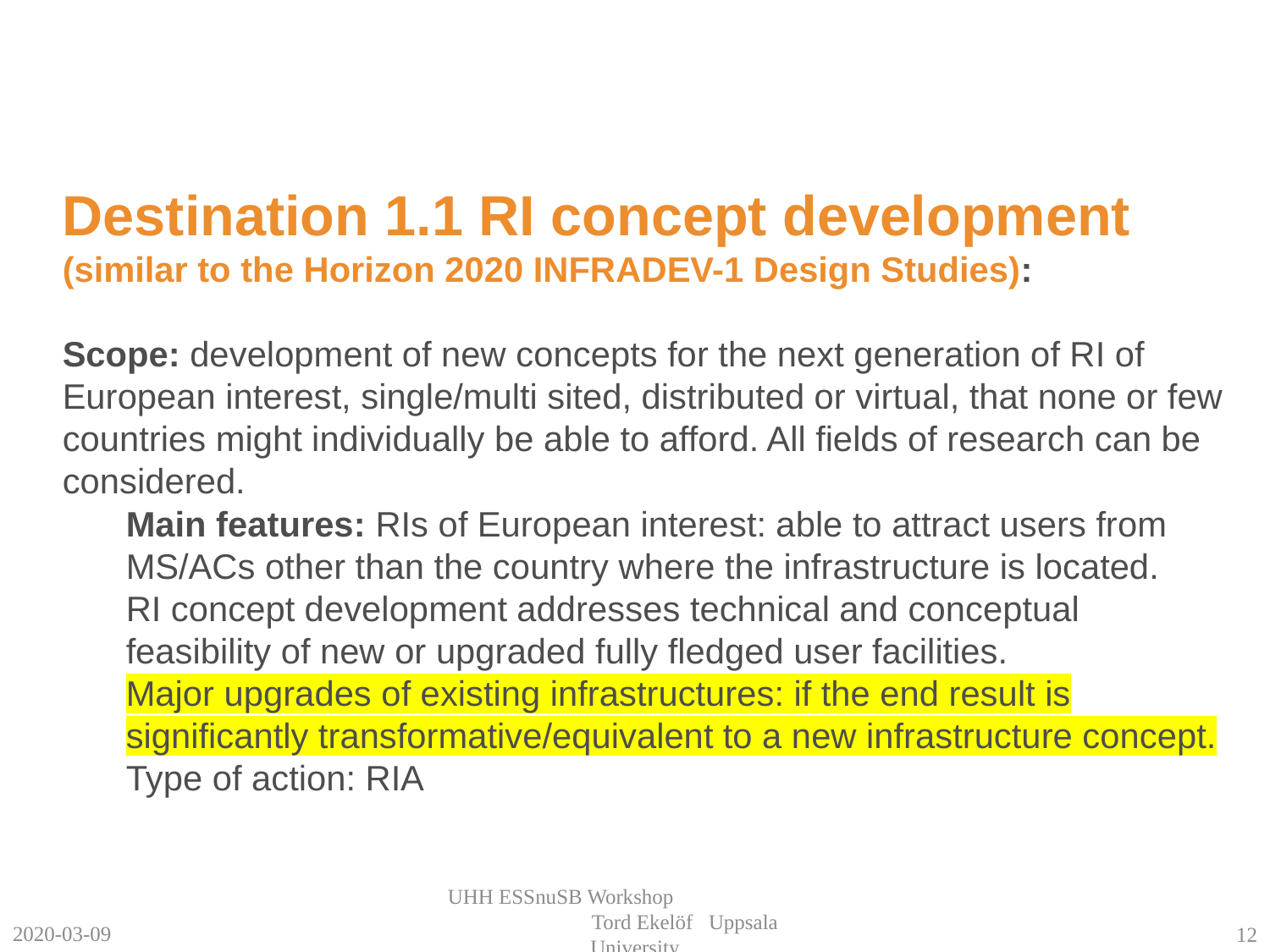

Destination 1.1 RI concept development
(similar to the Horizon 2020 INFRADEV-1 Design Studies):

Scope: development of new concepts for the next generation of RI of European interest, single/multi sited, distributed or virtual, that none or few countries might individually be able to afford. All fields of research can be considered.
Main features: RIs of European interest: able to attract users from MS/ACs other than the country where the infrastructure is located.
RI concept development addresses technical and conceptual feasibility of new or upgraded fully fledged user facilities.
Major upgrades of existing infrastructures: if the end result is significantly transformative/equivalent to a new infrastructure concept.
Type of action: RIA

UHH ESSnuSB Workshop                                                Tord Ekelöf   Uppsala University
2020-03-09
12